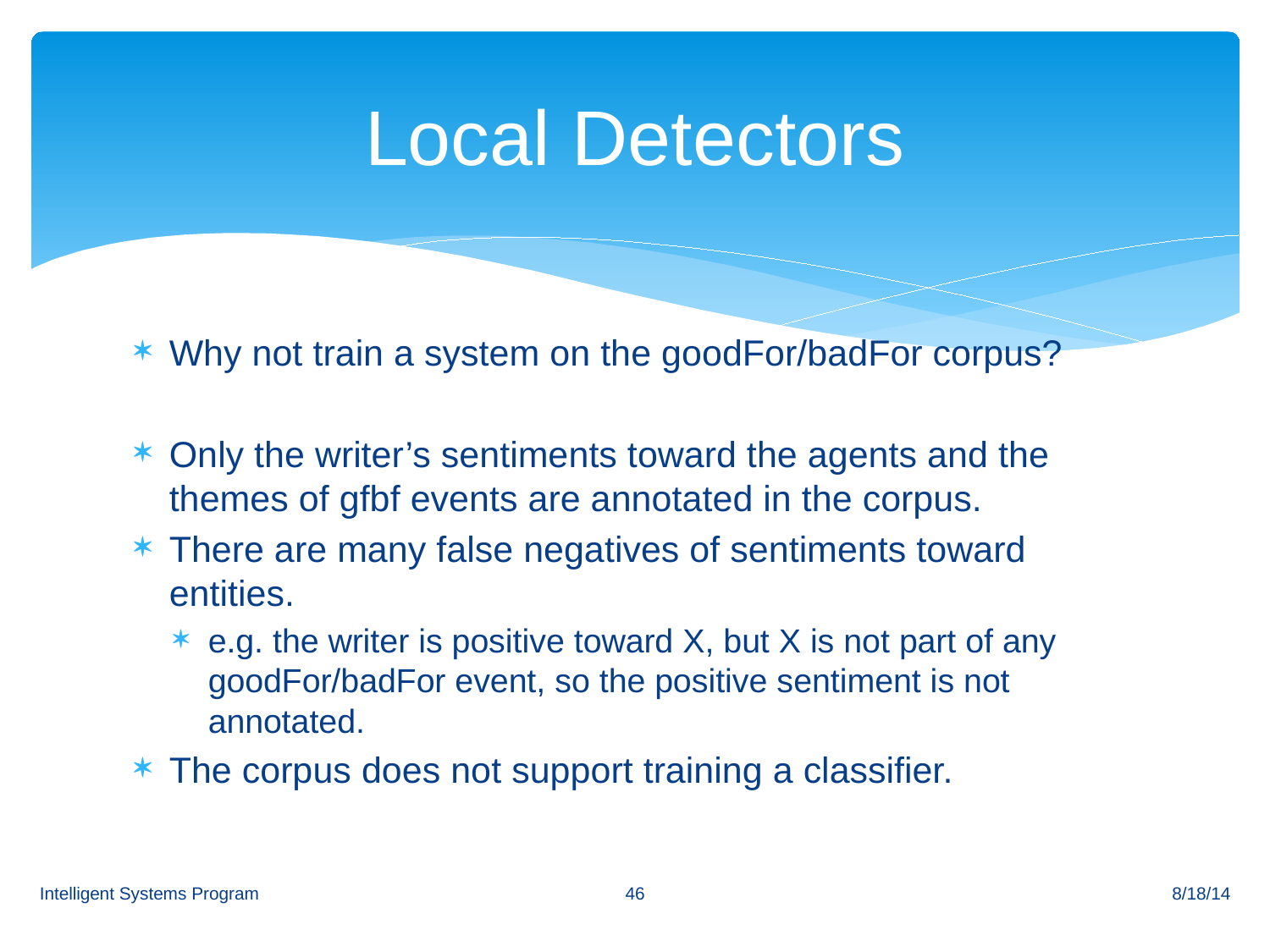

# Local Detectors
Why not train a system on the goodFor/badFor corpus?

Only the writer’s sentiments toward the agents and the themes of gfbf events are annotated in the corpus.
There are many false negatives of sentiments toward entities.
e.g. the writer is positive toward X, but X is not part of any goodFor/badFor event, so the positive sentiment is not annotated.
The corpus does not support training a classifier.

46
Intelligent Systems Program
8/18/14